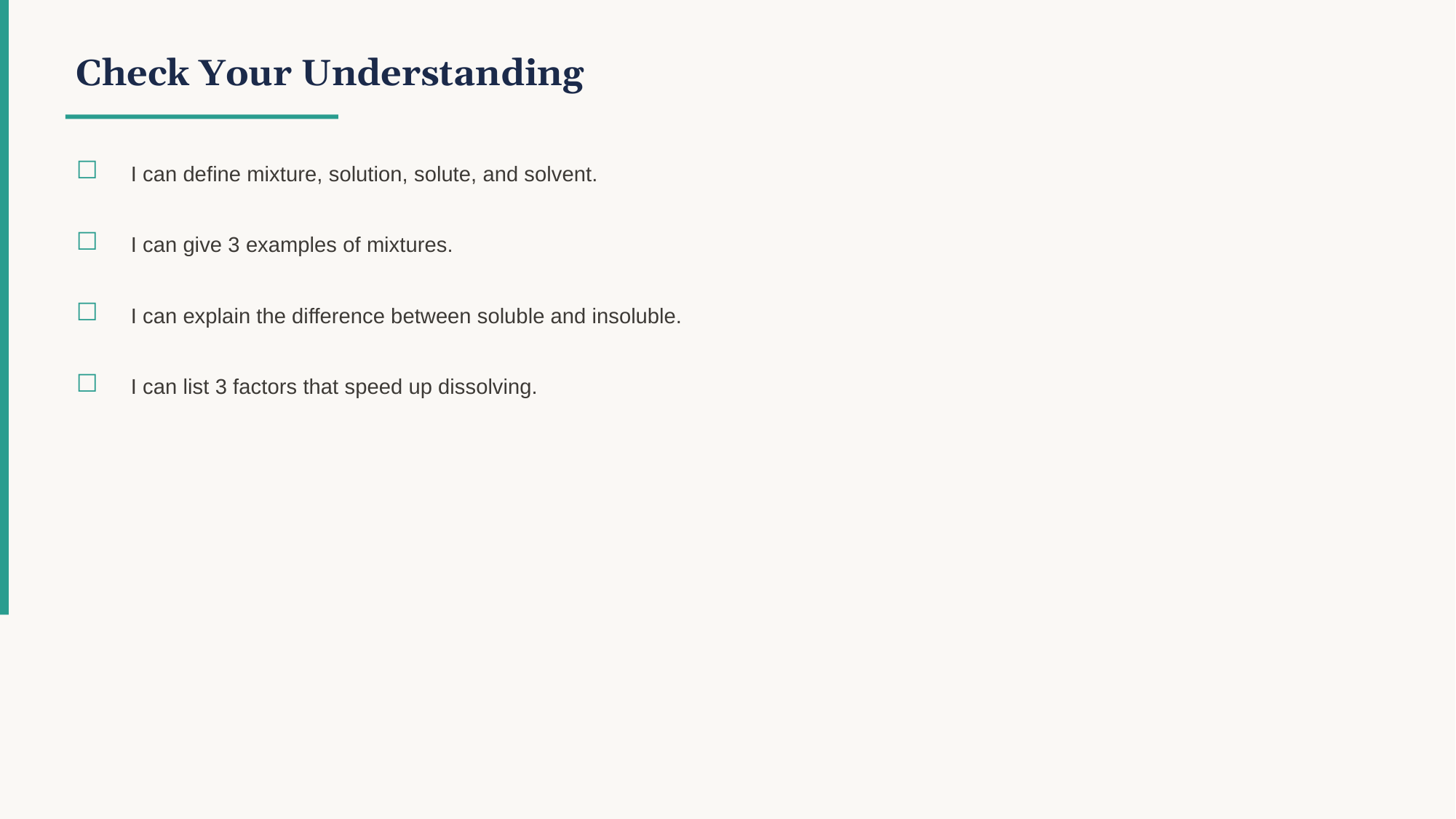

Check Your Understanding

☐
I can define mixture, solution, solute, and solvent.
☐
I can give 3 examples of mixtures.
☐
I can explain the difference between soluble and insoluble.
☐
I can list 3 factors that speed up dissolving.